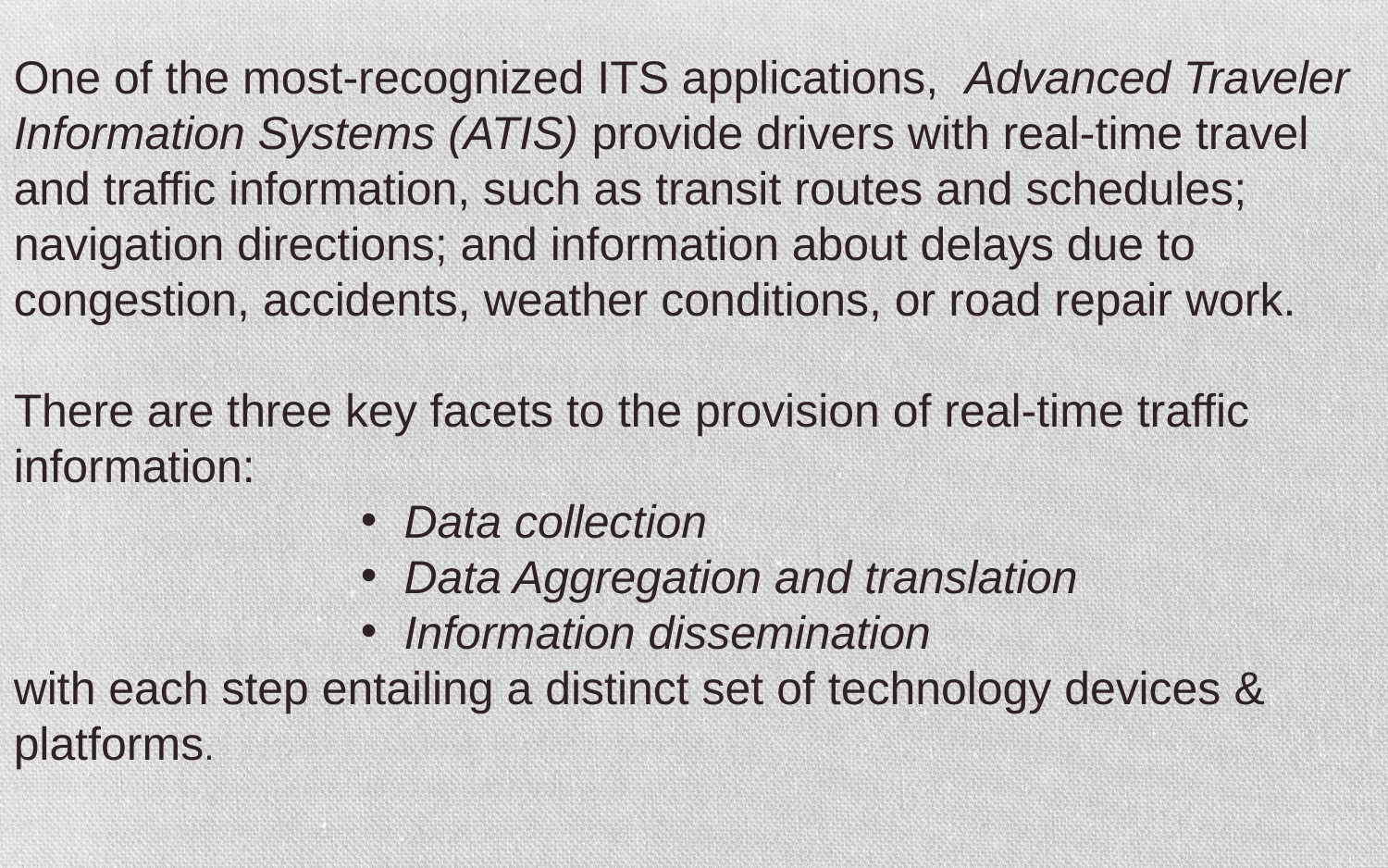

One of the most-recognized ITS applications,  Advanced Traveler Information Systems (ATIS) provide drivers with real-time travel and traffic information, such as transit routes and schedules; navigation directions; and information about delays due to congestion, accidents, weather conditions, or road repair work.

There are three key facets to the provision of real-time traffic information:
Data collection
Data Aggregation and translation
Information dissemination
with each step entailing a distinct set of technology devices & platforms.